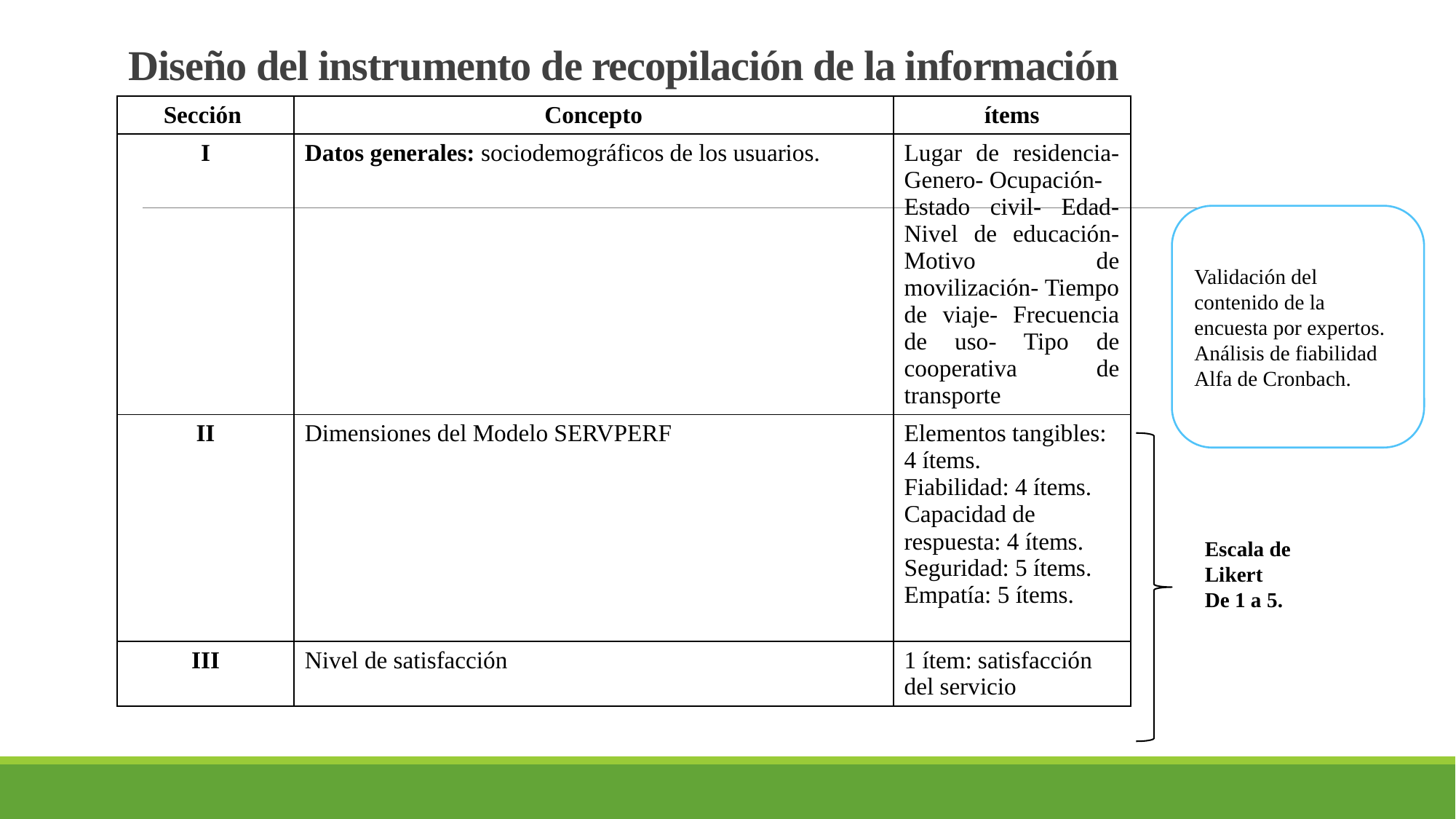

# Diseño del instrumento de recopilación de la información
| Sección | Concepto | ítems |
| --- | --- | --- |
| I | Datos generales: sociodemográficos de los usuarios. | Lugar de residencia- Genero- Ocupación- Estado civil- Edad- Nivel de educación- Motivo de movilización- Tiempo de viaje- Frecuencia de uso- Tipo de cooperativa de transporte |
| II | Dimensiones del Modelo SERVPERF | Elementos tangibles: 4 ítems. Fiabilidad: 4 ítems. Capacidad de respuesta: 4 ítems. Seguridad: 5 ítems. Empatía: 5 ítems. |
| III | Nivel de satisfacción | 1 ítem: satisfacción del servicio |
Validación del contenido de la encuesta por expertos.
Análisis de fiabilidad Alfa de Cronbach.

Escala de Likert
De 1 a 5.